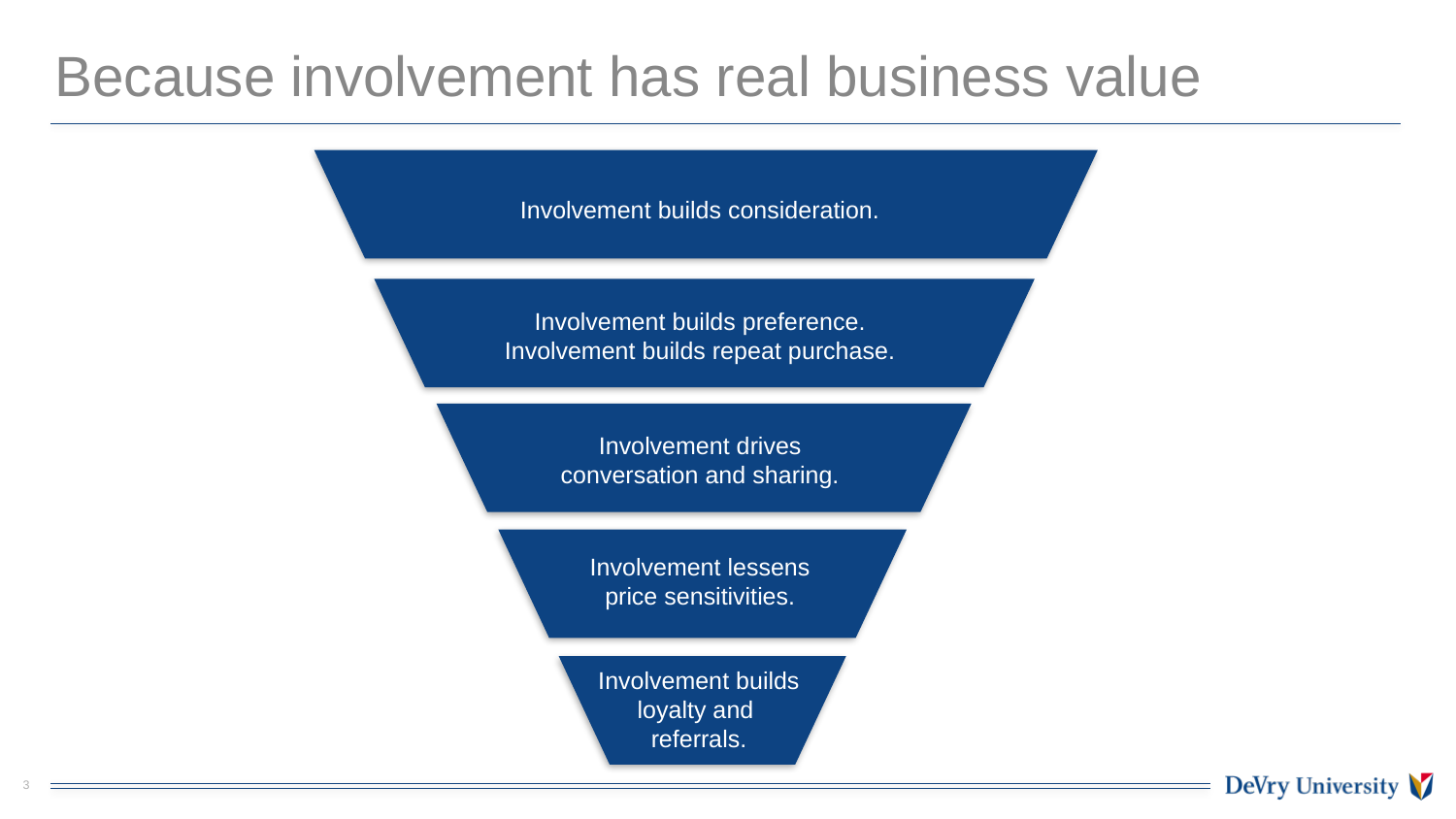

# Because involvement has real business value

Involvement builds consideration.

Involvement builds preference.
Involvement builds repeat purchase.

Involvement drives
conversation and sharing.

Involvement lessens
price sensitivities.

Involvement builds loyalty and
referrals.
3